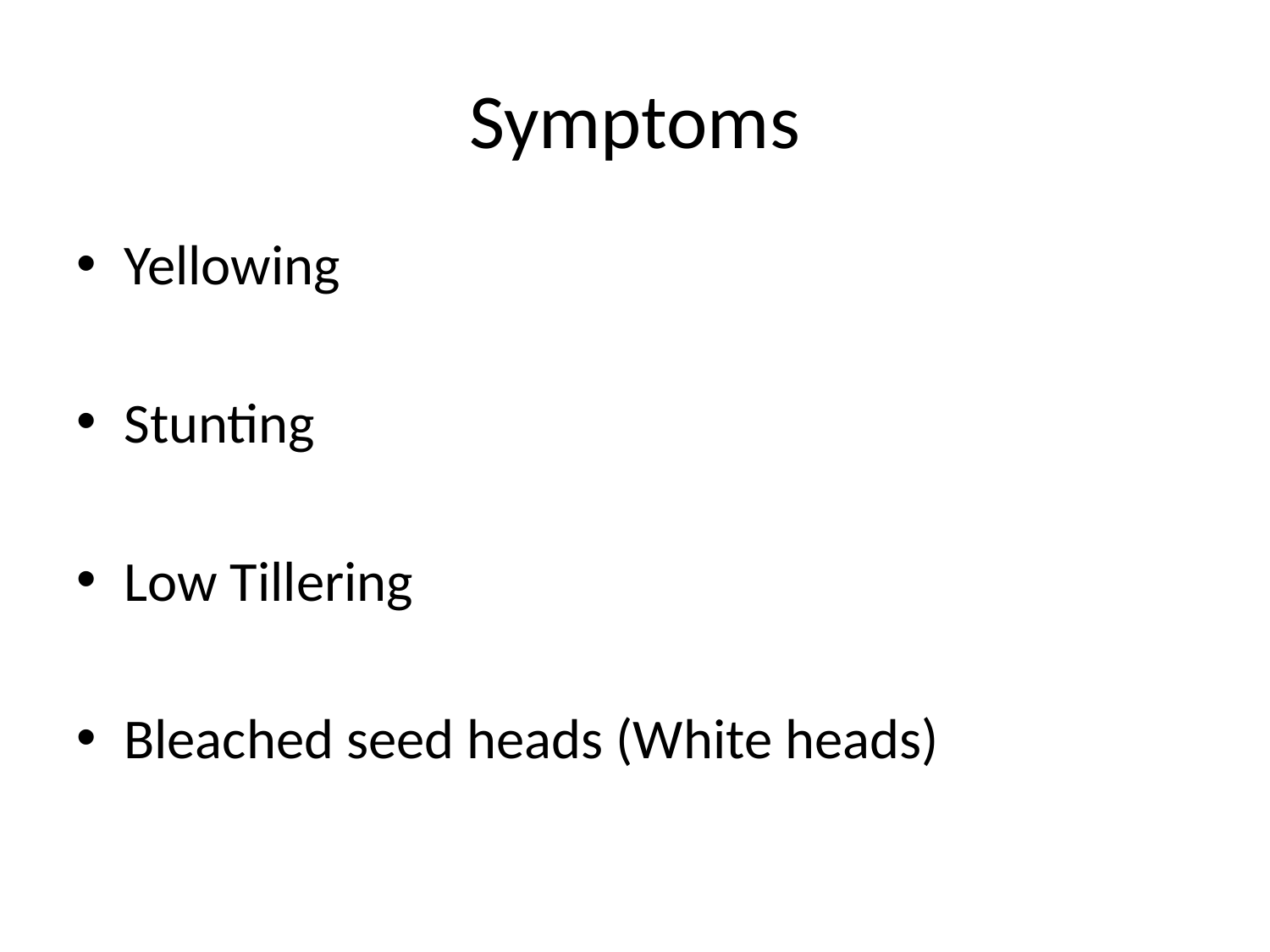

# Symptoms
Yellowing

Stunting

Low Tillering

Bleached seed heads (White heads)